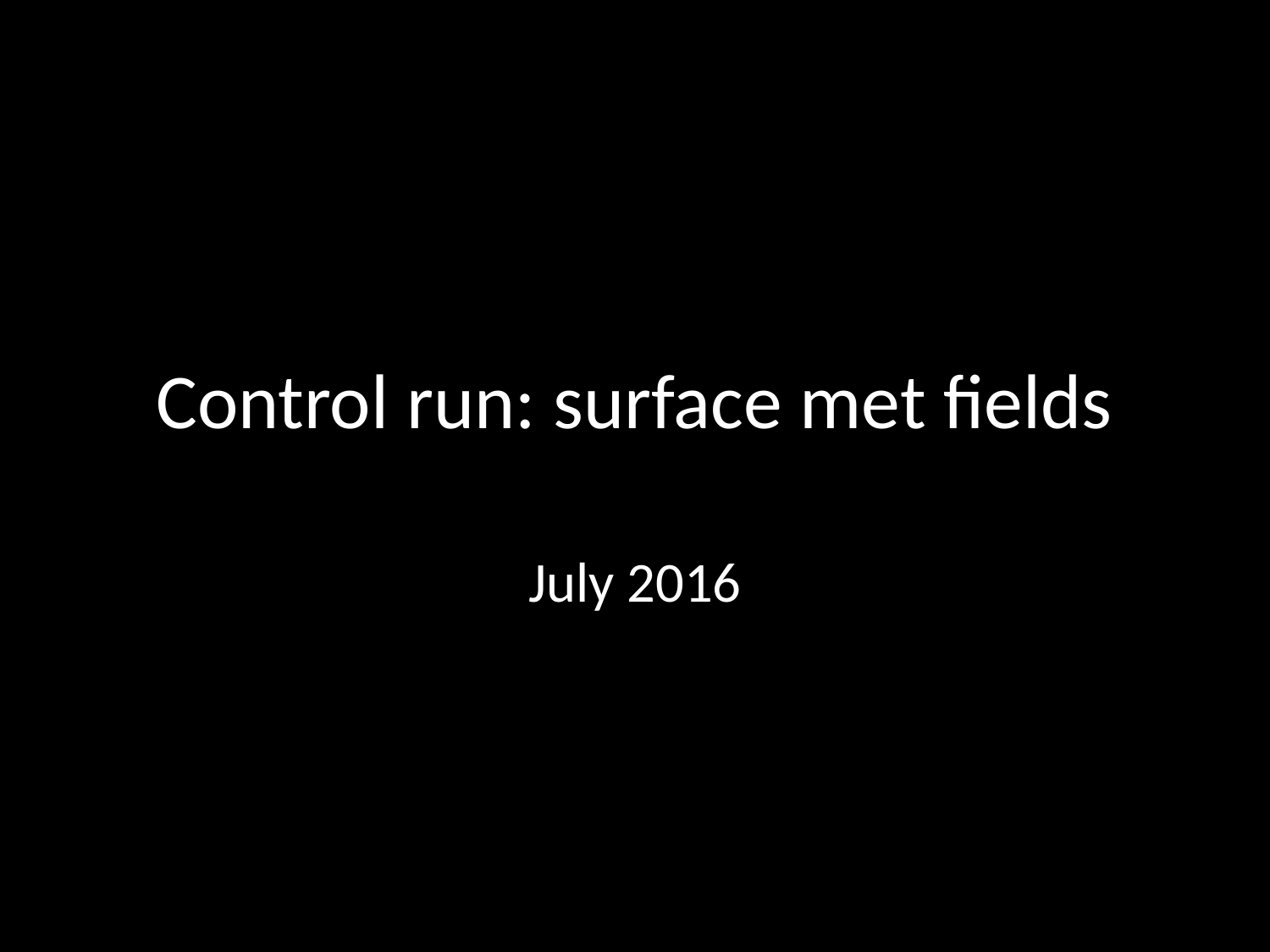

# Control run: surface met fields
July 2016